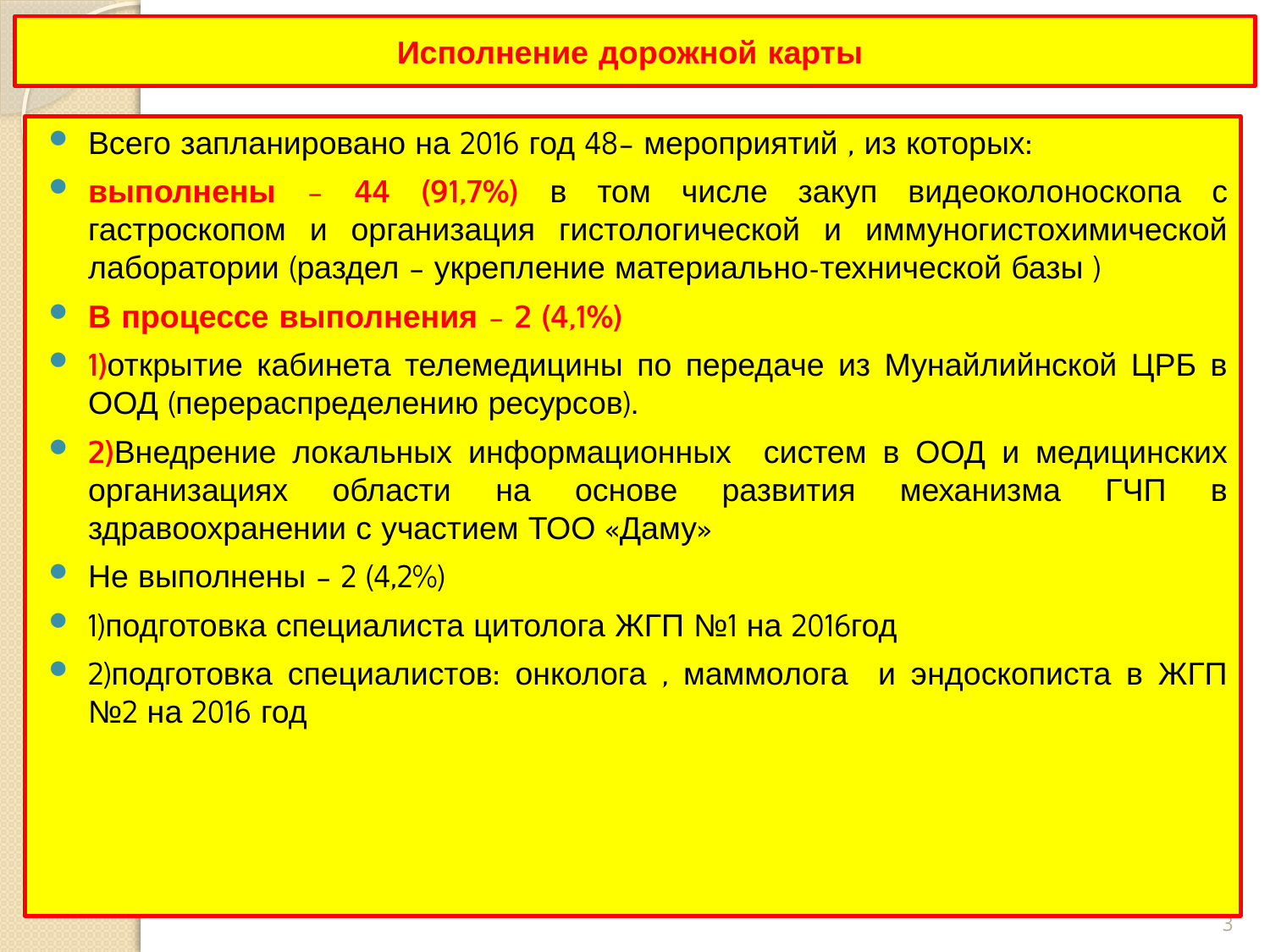

# Исполнение дорожной карты
Всего запланировано на 2016 год 48– мероприятий , из которых:
выполнены – 44 (91,7%) в том числе закуп видеоколоноскопа с гастроскопом и организация гистологической и иммуногистохимической лаборатории (раздел – укрепление материально-технической базы )
В процессе выполнения – 2 (4,1%)
1)открытие кабинета телемедицины по передаче из Мунайлийнской ЦРБ в ООД (перераспределению ресурсов).
2)Внедрение локальных информационных  систем в ООД и медицинских организациях области на основе развития механизма ГЧП в здравоохранении с участием ТОО «Даму»
Не выполнены – 2 (4,2%)
1)подготовка специалиста цитолога ЖГП №1 на 2016год
2)подготовка специалистов: онколога , маммолога  и эндоскописта в ЖГП №2 на 2016 год

3